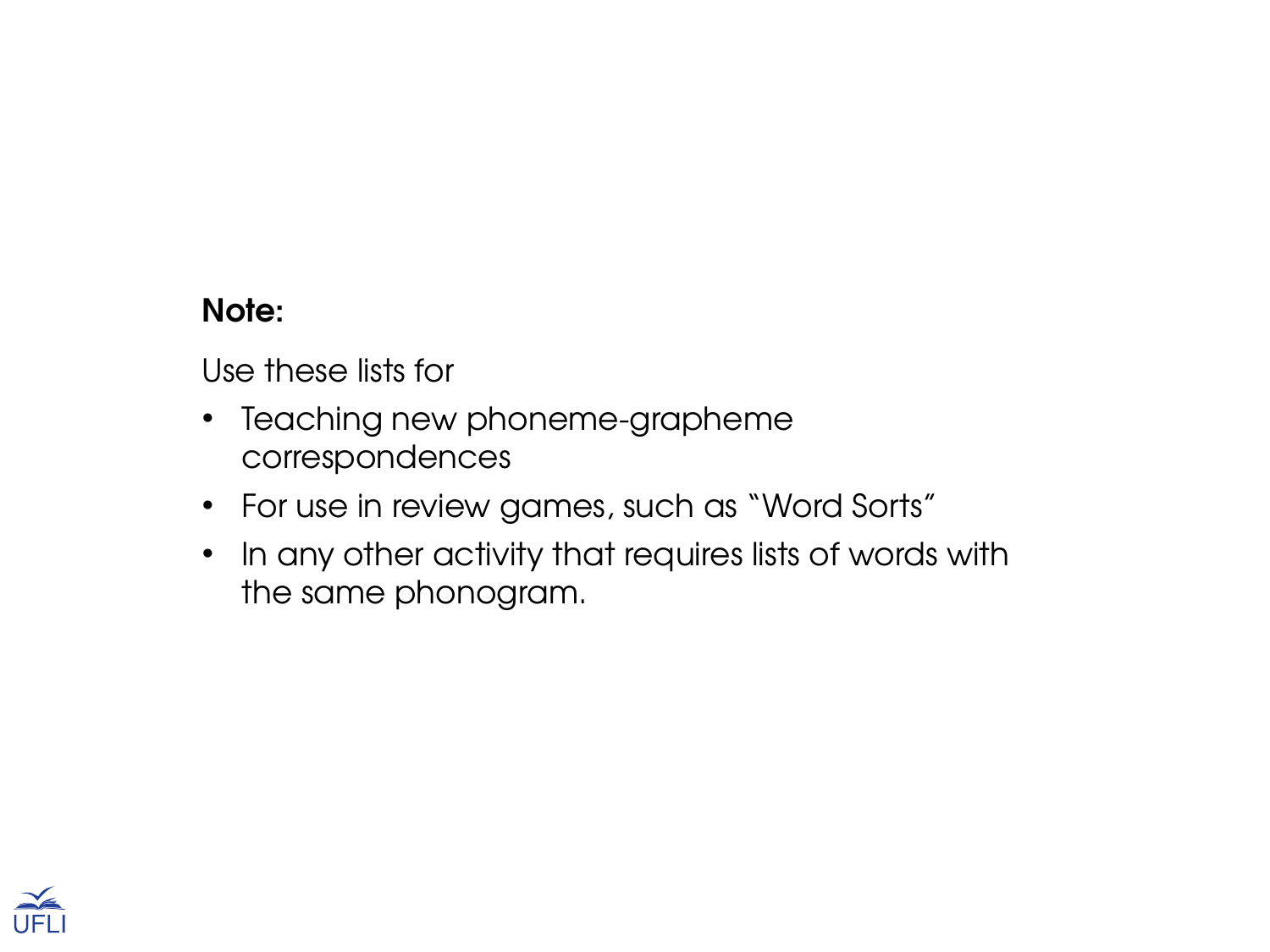

Note:

Use these lists for
Teaching new phoneme-grapheme correspondences
For use in review games, such as “Word Sorts”
In any other activity that requires lists of words with the same phonogram.